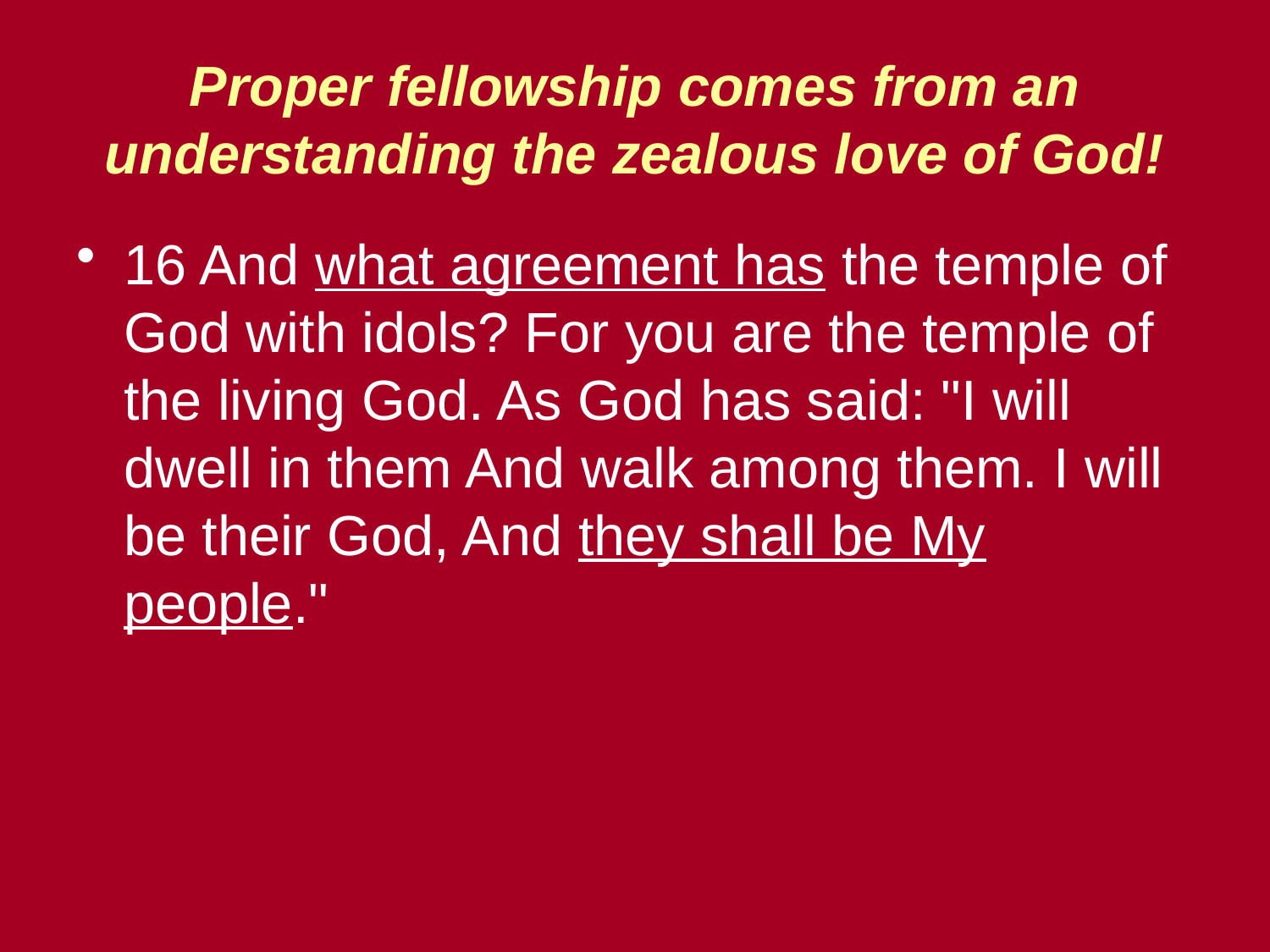

# Proper fellowship comes from an understanding the zealous love of God!
16 And what agreement has the temple of God with idols? For you are the temple of the living God. As God has said: "I will dwell in them And walk among them. I will be their God, And they shall be My people."